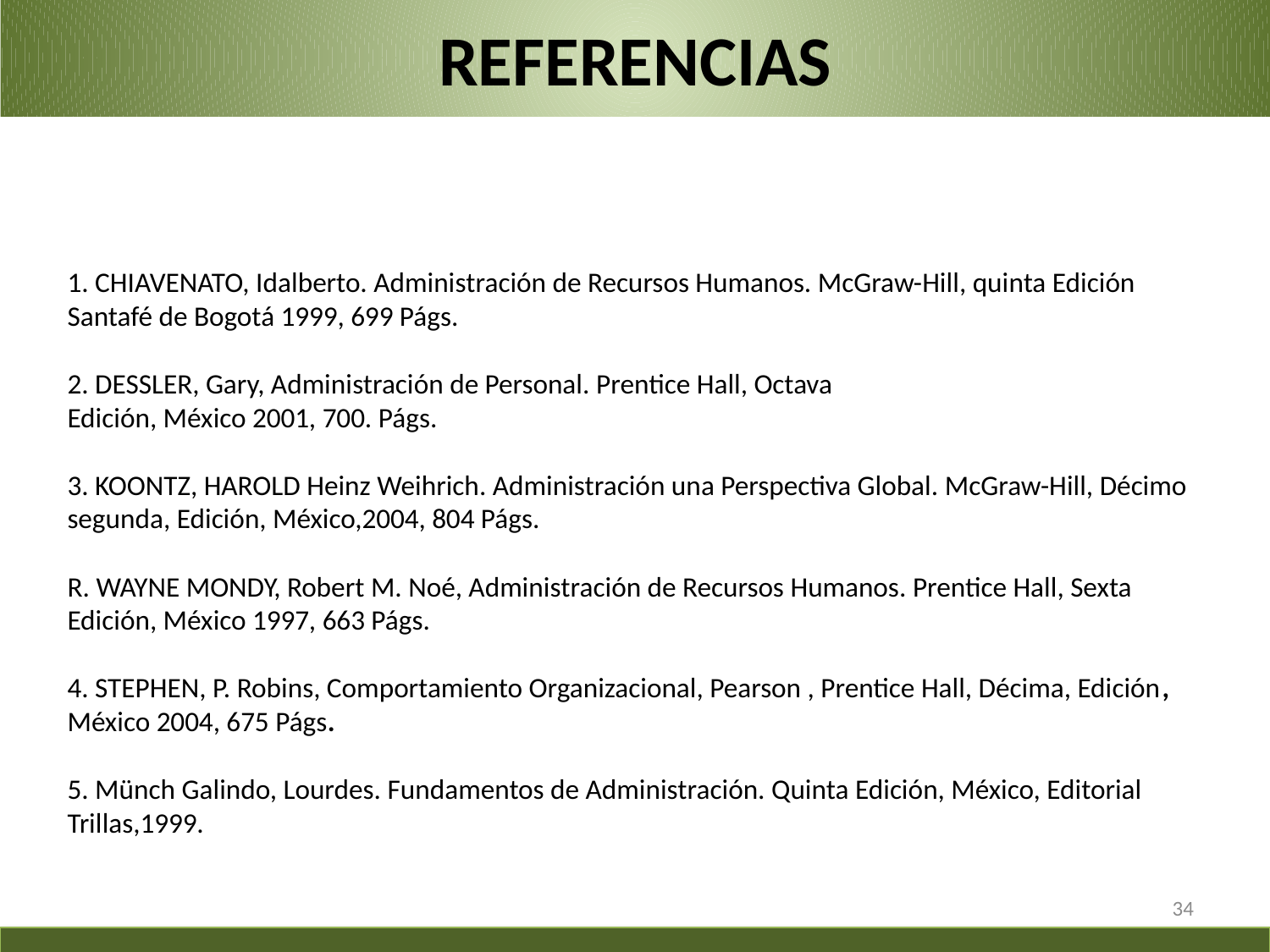

# REFERENCIAS
1. CHIAVENATO, Idalberto. Administración de Recursos Humanos. McGraw-Hill, quinta Edición Santafé de Bogotá 1999, 699 Págs.

2. DESSLER, Gary, Administración de Personal. Prentice Hall, Octava
Edición, México 2001, 700. Págs.

3. KOONTZ, HAROLD Heinz Weihrich. Administración una Perspectiva Global. McGraw-Hill, Décimo segunda, Edición, México,2004, 804 Págs.

R. WAYNE MONDY, Robert M. Noé, Administración de Recursos Humanos. Prentice Hall, Sexta Edición, México 1997, 663 Págs.

4. STEPHEN, P. Robins, Comportamiento Organizacional, Pearson , Prentice Hall, Décima, Edición, México 2004, 675 Págs.

5. Münch Galindo, Lourdes. Fundamentos de Administración. Quinta Edición, México, Editorial Trillas,1999.

34